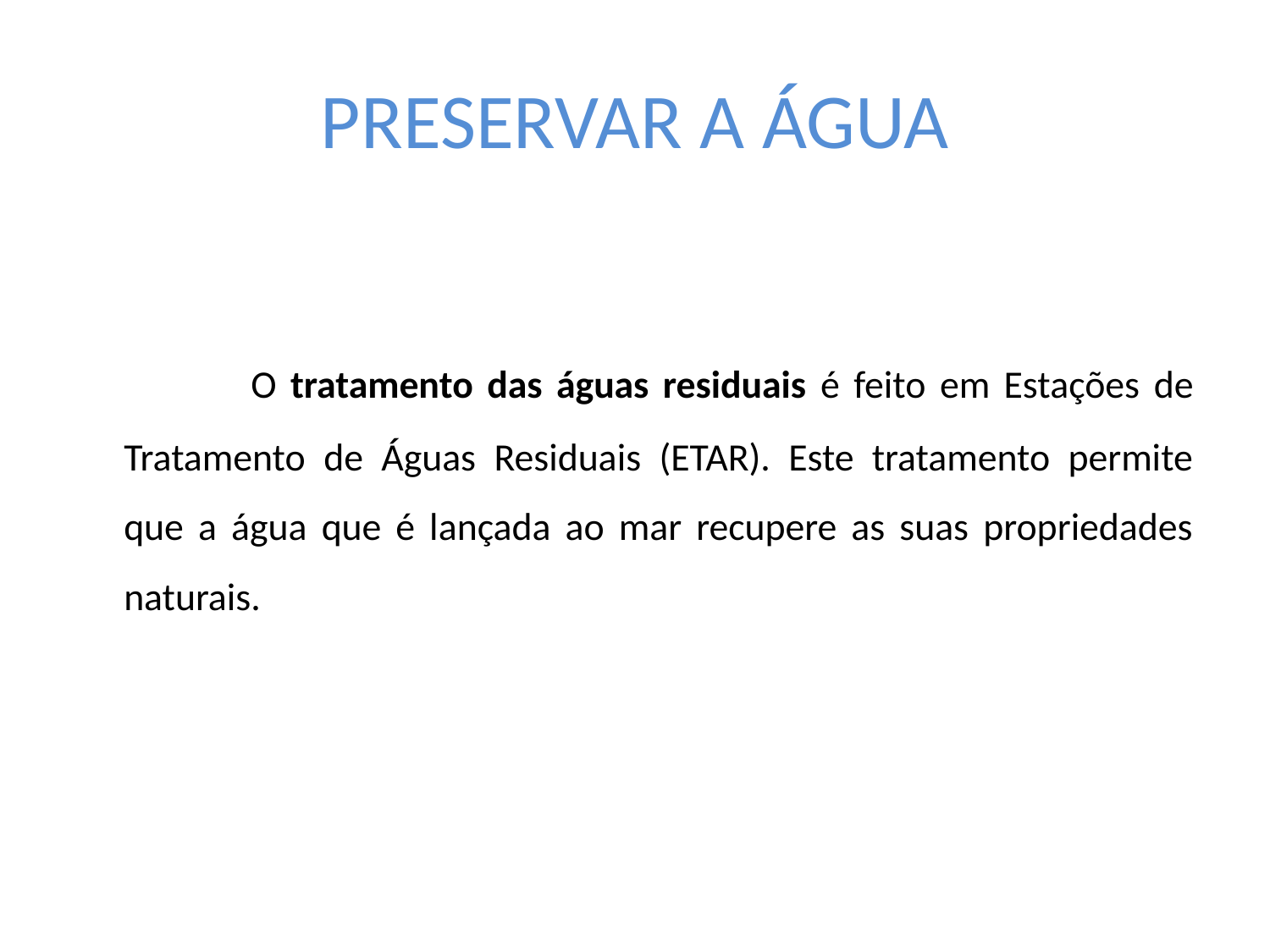

# PRESERVAR A ÁGUA

		O tratamento das águas residuais é feito em Estações de Tratamento de Águas Residuais (ETAR). Este tratamento permite que a água que é lançada ao mar recupere as suas propriedades naturais.